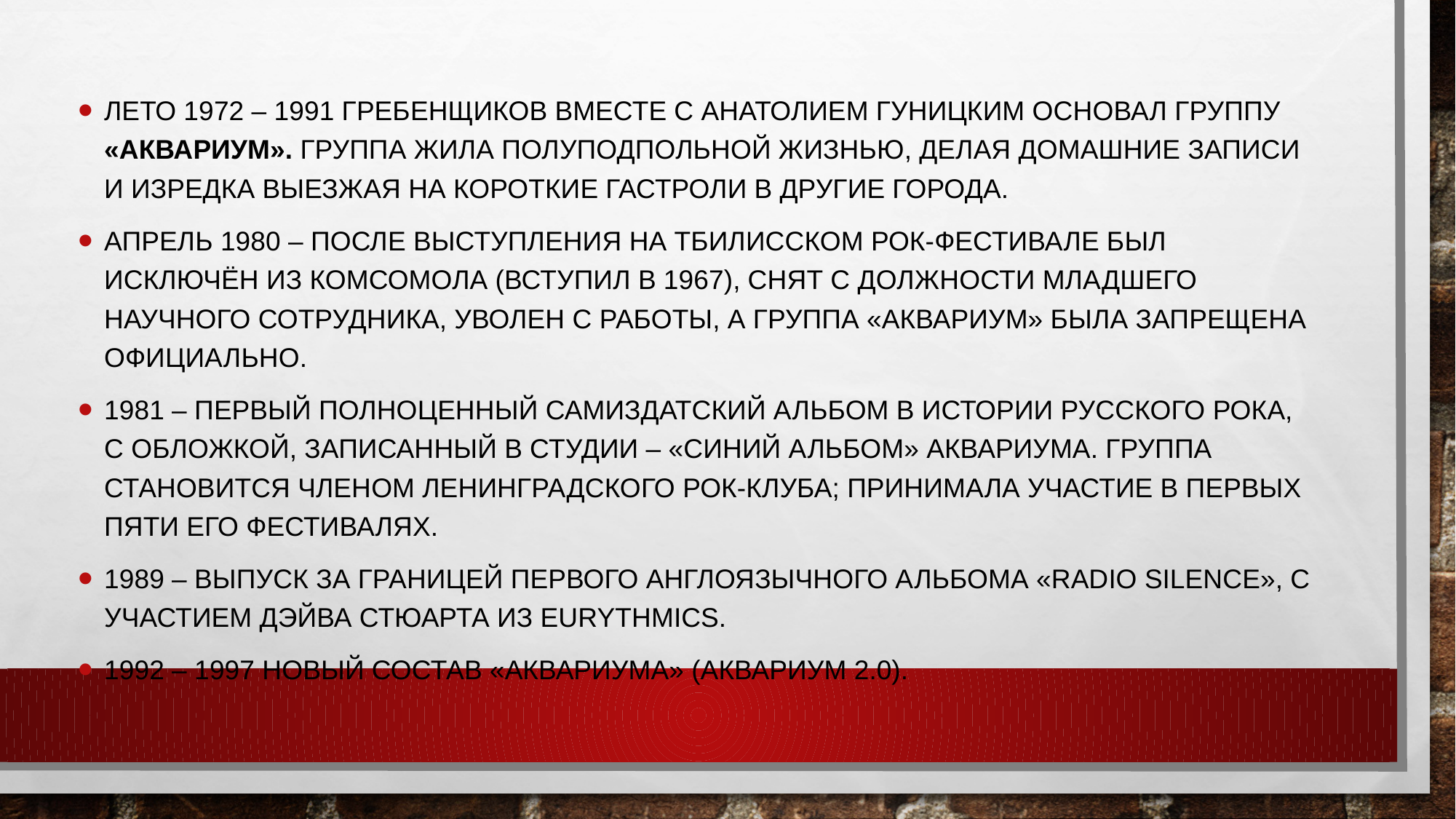

Лето 1972 – 1991 Гребенщиков вместе с Анатолием Гуницким основал группу «Аквариум». Группа жила полуподпольной жизнью, делая домашние записи и изредка выезжая на короткие гастроли в другие города.
Апрель 1980 – после выступления на Тбилисском рок-фестивале был исключён из комсомола (вступил в 1967), снят с должности младшего научного сотрудника, уволен с работы, а группа «Аквариум» была запрещена официально.
1981 – первый полноценный самиздатский альбом в истории русского рока, с обложкой, записанный в студии – «Синий Альбом» Аквариума. Группа становится членом Ленинградского рок-клуба; принимала участие в первых пяти его фестивалях.
1989 – выпуск за границей первого англоязычного альбома «Radio Silence», с участием Дэйва Стюарта из Eurythmics.
1992 – 1997 новый состав «Аквариума» (Аквариум 2.0).